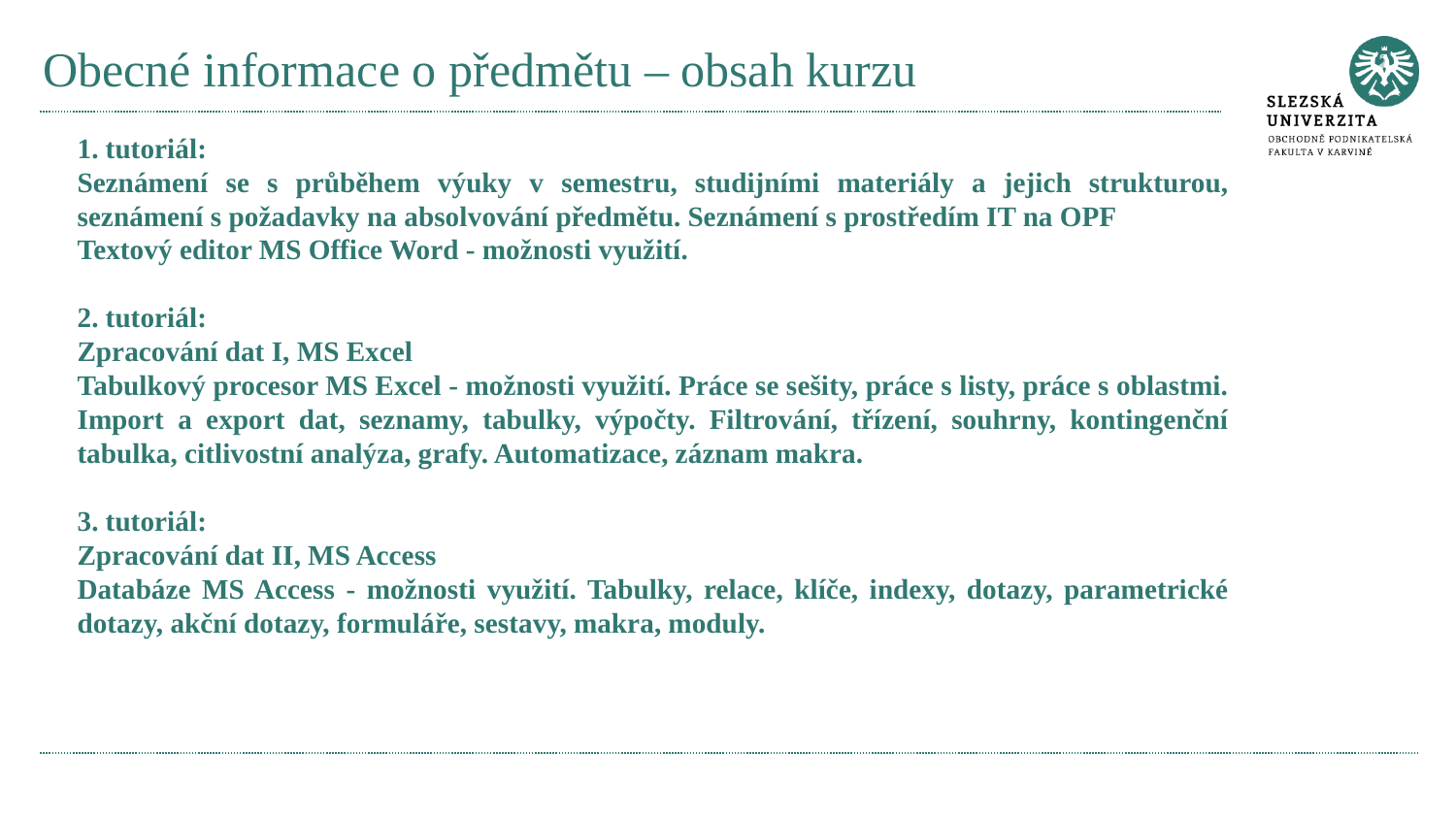

# Obecné informace o předmětu – obsah kurzu
1. tutoriál:
Seznámení se s průběhem výuky v semestru, studijními materiály a jejich strukturou, seznámení s požadavky na absolvování předmětu. Seznámení s prostředím IT na OPF
Textový editor MS Office Word - možnosti využití.

2. tutoriál:
Zpracování dat I, MS Excel
Tabulkový procesor MS Excel - možnosti využití. Práce se sešity, práce s listy, práce s oblastmi. Import a export dat, seznamy, tabulky, výpočty. Filtrování, třízení, souhrny, kontingenční tabulka, citlivostní analýza, grafy. Automatizace, záznam makra.

3. tutoriál:
Zpracování dat II, MS Access
Databáze MS Access - možnosti využití. Tabulky, relace, klíče, indexy, dotazy, parametrické dotazy, akční dotazy, formuláře, sestavy, makra, moduly.